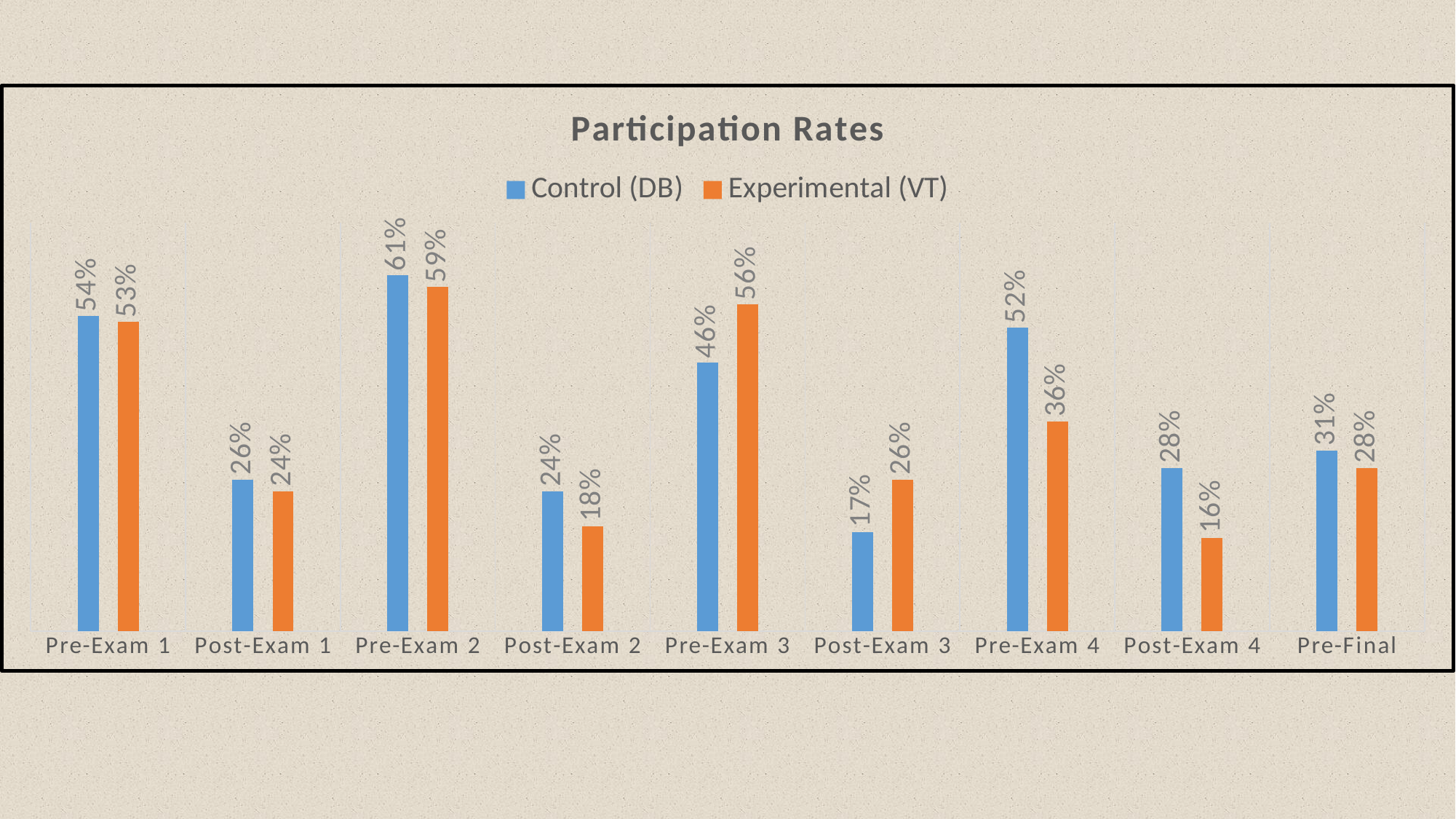

### Chart: Participation Rates

| Category | Control (DB) | Experimental (VT) |
|---|---|---|
| Pre-Exam 1 | 0.54 | 0.53 |
| Post-Exam 1 | 0.26 | 0.24 |
| Pre-Exam 2 | 0.61 | 0.59 |
| Post-Exam 2 | 0.24 | 0.18 |
| Pre-Exam 3 | 0.46 | 0.56 |
| Post-Exam 3 | 0.17 | 0.26 |
| Pre-Exam 4 | 0.52 | 0.36 |
| Post-Exam 4 | 0.28 | 0.16 |
| Pre-Final | 0.31 | 0.28 |